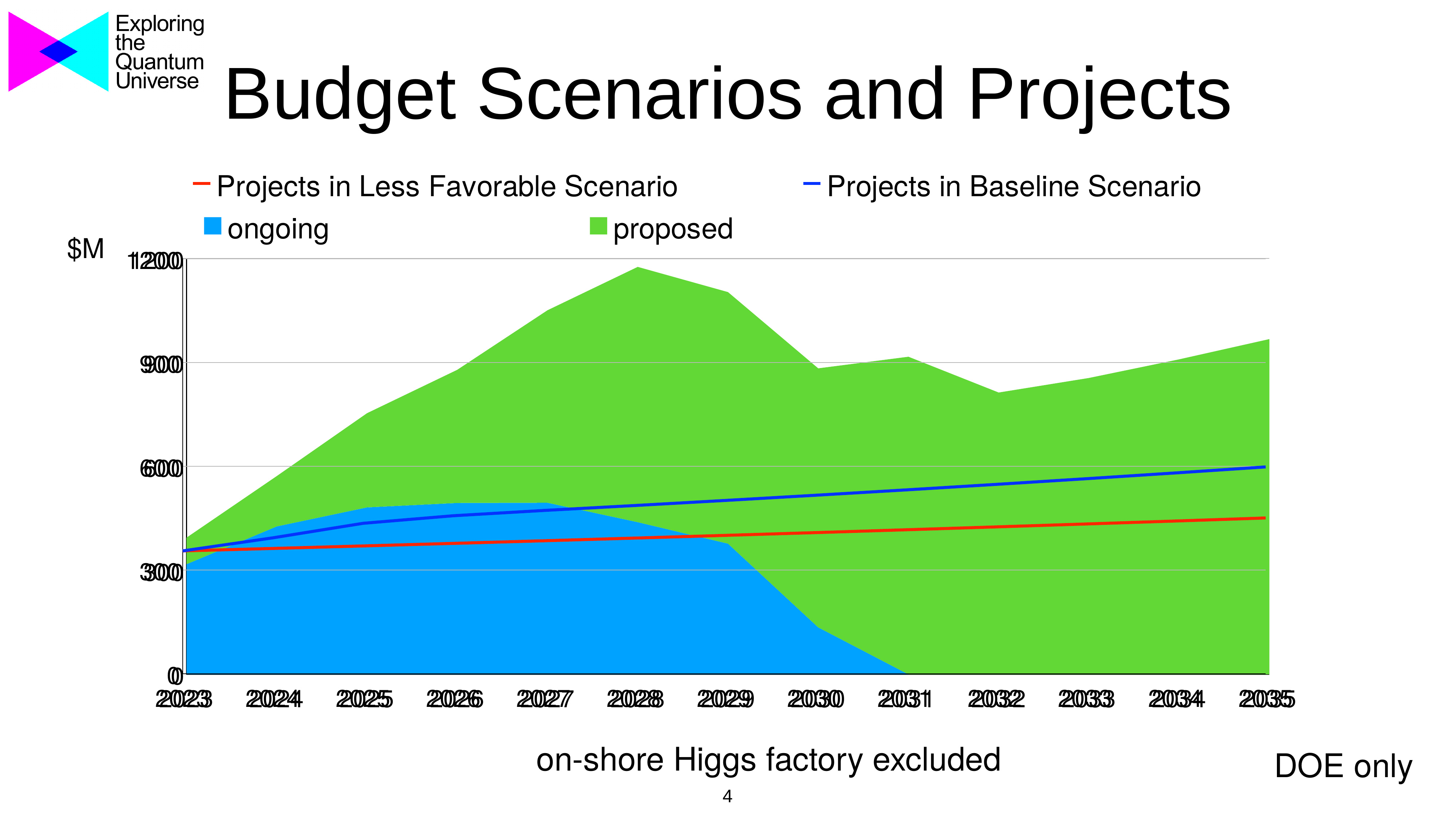

# Budget Scenarios and Projects

### Chart

| Category | Projects in Less Favorable Scenario | Projects in Baseline Scenario |
|---|---|---|
| 2023 | 355.0 | 355.0 |
| 2024 | 362.1 | 392.753002 |
| 2025 | 369.342 | 434.768439 |
| 2026 | 376.72884 | 456.689537 |
| 2027 | 384.263417 | 471.912521 |
| 2028 | 391.948685 | 486.069897 |
| 2029 | 399.787659 | 500.651994 |
| 2030 | 407.783412 | 515.671554 |
| 2031 | 415.93908 | 531.1417 |
| 2032 | 424.257862 | 547.075951 |
| 2033 | 432.743019 | 563.48823 |
| 2034 | 441.397879 | 580.392877 |
| 2035 | 450.225837 | 597.804663 |

### Chart

| Category | ongoing | proposed |
|---|---|---|
| 2023 | 318.0 | 76.5 |
| 2024 | 426.979 | 145.224 |
| 2025 | 481.865 | 271.79031 |
| 2026 | 494.633 | 384.205599 |
| 2027 | 495.215 | 555.433343 |
| 2028 | 439.182 | 736.654615 |
| 2029 | 377.297 | 725.845995 |
| 2030 | 135.7 | 747.367789 |
| 2031 | 0.0 | 916.55714 |
| 2032 | 0.0 | 813.330591 |
| 2033 | 0.0 | 855.309916 |
| 2034 | 0.0 | 909.058048 |
| 2035 | 0.0 | 967.471834 |
$M
on-shore Higgs factory excluded
DOE only
4